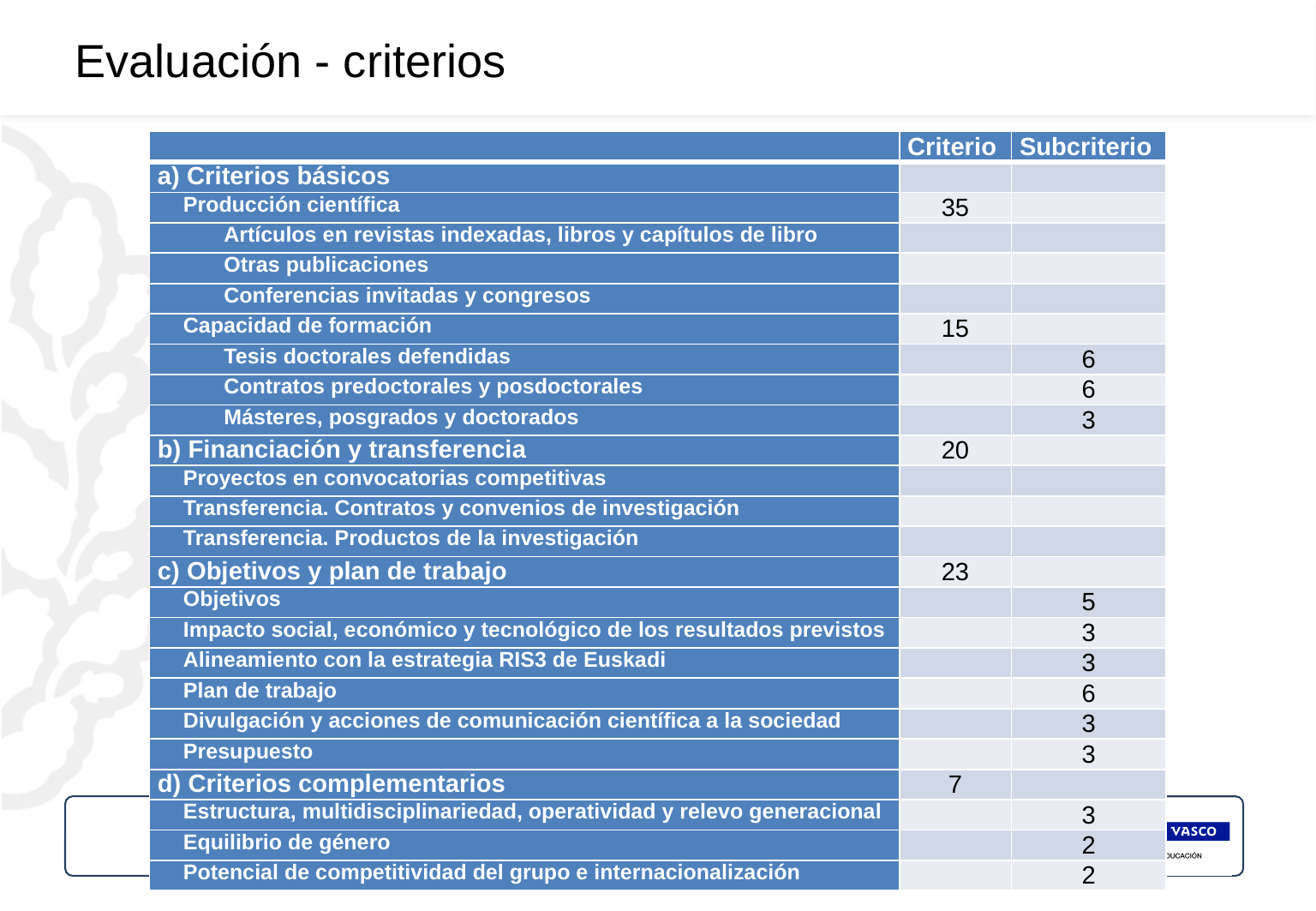

# Evaluación - criterios
|  | Criterio | Subcriterio |
| --- | --- | --- |
| a) Criterios básicos |  |  |
| Producción científica | 35 |  |
| Artículos en revistas indexadas, libros y capítulos de libro |  |  |
| Otras publicaciones |  |  |
| Conferencias invitadas y congresos |  |  |
| Capacidad de formación | 15 |  |
| Tesis doctorales defendidas |  | 6 |
| Contratos predoctorales y posdoctorales |  | 6 |
| Másteres, posgrados y doctorados |  | 3 |
| b) Financiación y transferencia | 20 |  |
| Proyectos en convocatorias competitivas |  |  |
| Transferencia. Contratos y convenios de investigación |  |  |
| Transferencia. Productos de la investigación |  |  |
| c) Objetivos y plan de trabajo | 23 |  |
| Objetivos |  | 5 |
| Impacto social, económico y tecnológico de los resultados previstos |  | 3 |
| Alineamiento con la estrategia RIS3 de Euskadi |  | 3 |
| Plan de trabajo |  | 6 |
| Divulgación y acciones de comunicación científica a la sociedad |  | 3 |
| Presupuesto |  | 3 |
| d) Criterios complementarios | 7 |  |
| Estructura, multidisciplinariedad, operatividad y relevo generacional |  | 3 |
| Equilibrio de género |  | 2 |
| Potencial de competitividad del grupo e internacionalización |  | 2 |